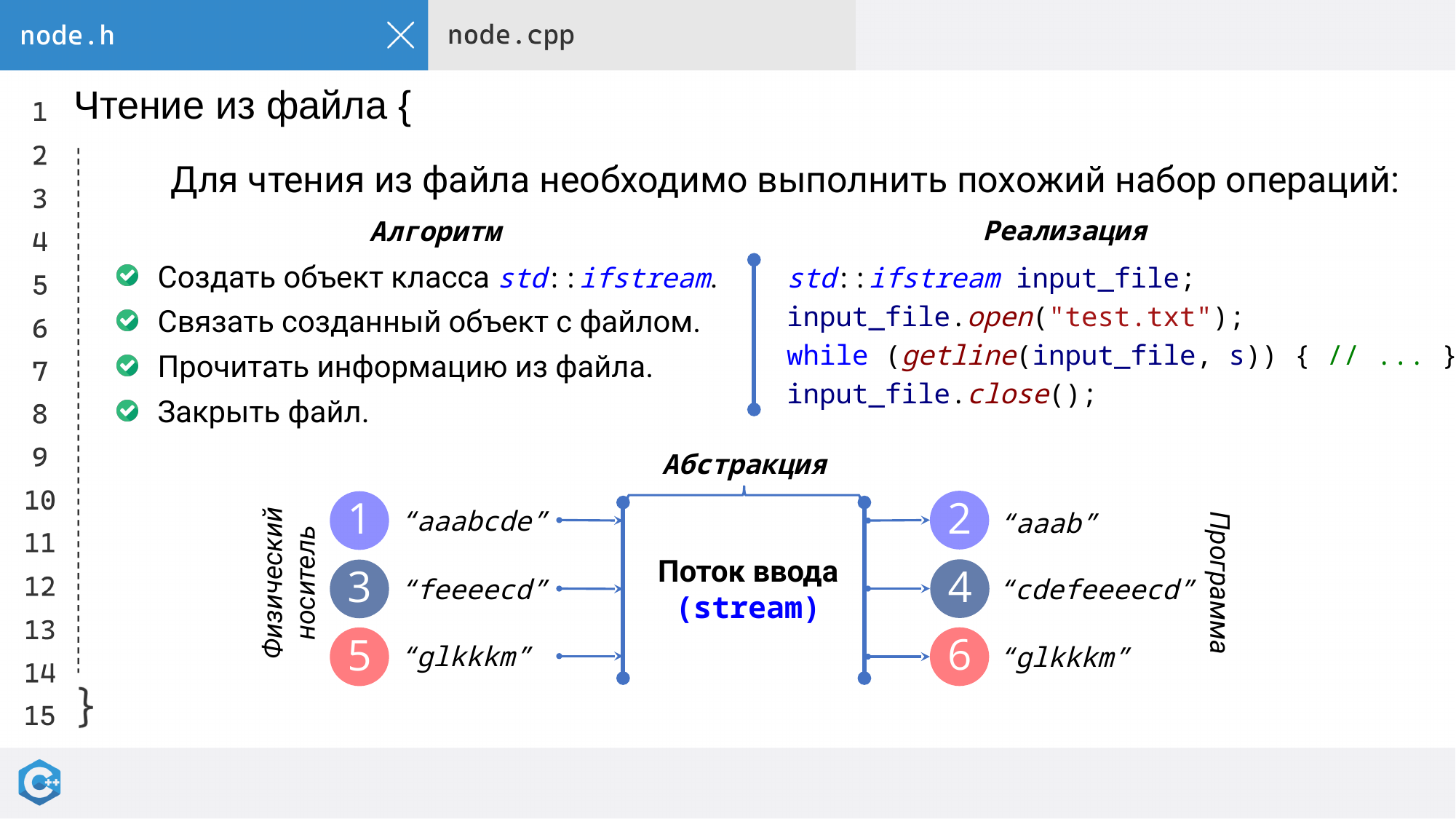

# Чтение из файла {
Для чтения из файла необходимо выполнить похожий набор операций:
Создать объект класса std::ifstream.
Связать созданный объект с файлом.
Прочитать информацию из файла.
Закрыть файл.
Реализация
Алгоритм
std::ifstream input_file;
input_file.open("test.txt");
while (getline(input_file, s)) { // ... }
input_file.close();

Абстракция

2

1
“aaabcde”
“aaab”
Физический
носитель
Поток ввода
(stream)

4

3
Программа
“cdefeeeecd”
“feeeecd”

6

5
“glkkkm”
“glkkkm”